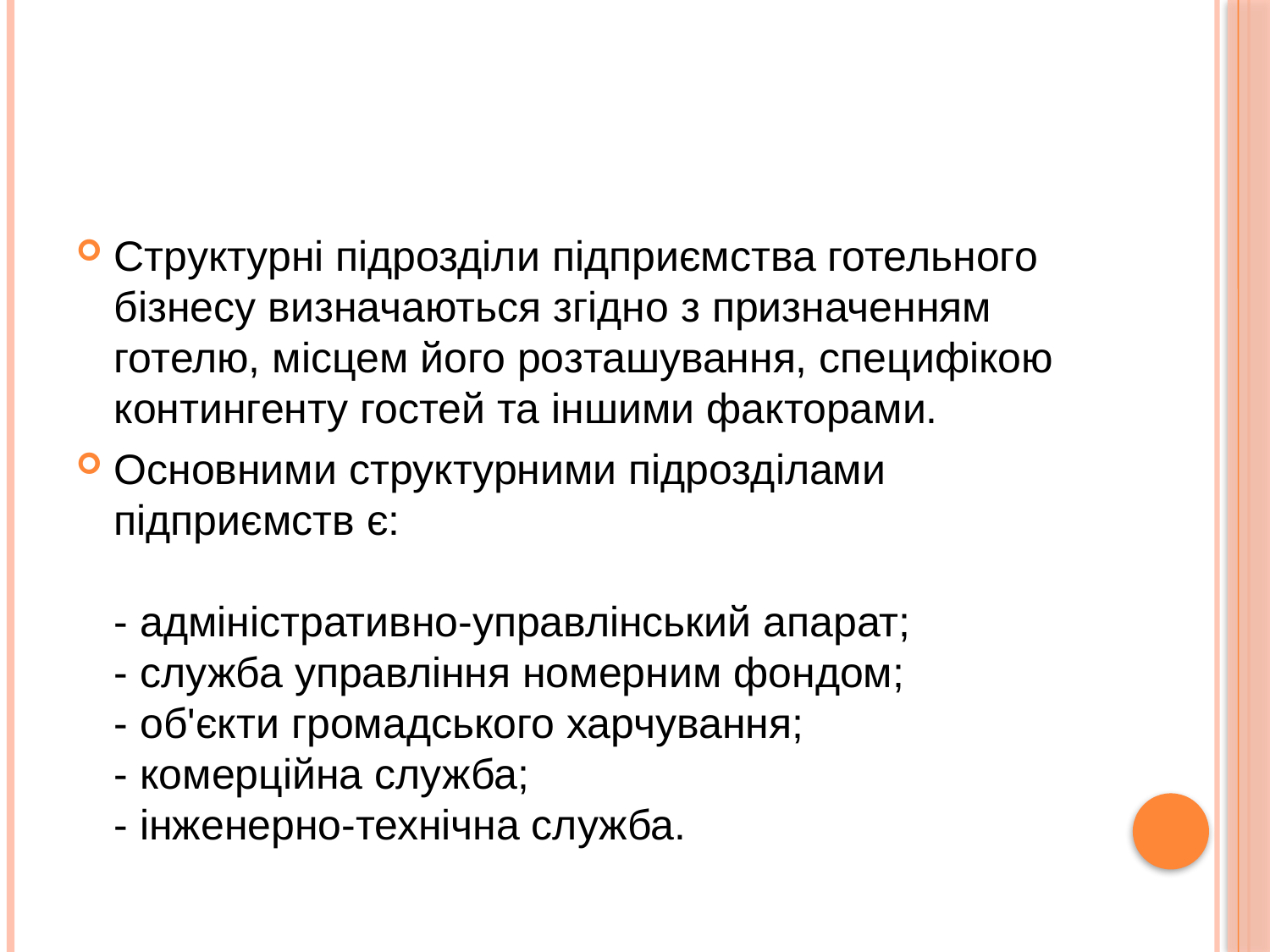

Структурні підрозділи підприємства готельного бізнесу визначаються згідно з призначенням готелю, місцем його розташування, специфікою контингенту гостей та іншими факторами.
Основними структурними підрозділами підприємств є:
- адміністративно-управлінський апарат;
- служба управління номерним фондом;
- об'єкти громадського харчування;
- комерційна служба;
- інженерно-технічна служба.